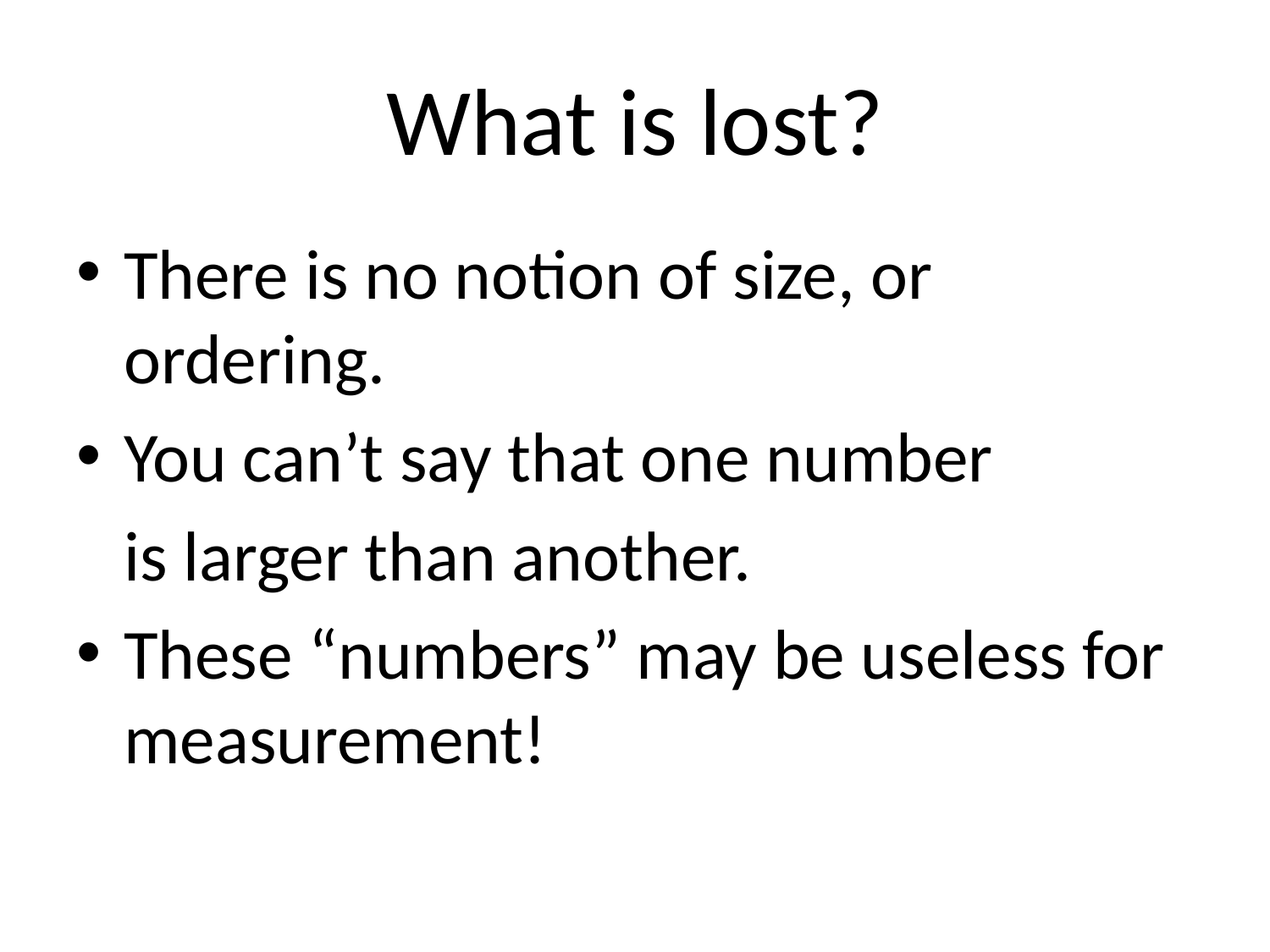

# What is lost?
There is no notion of size, or ordering.
You can’t say that one number
   is larger than another.
These “numbers” may be useless for measurement!